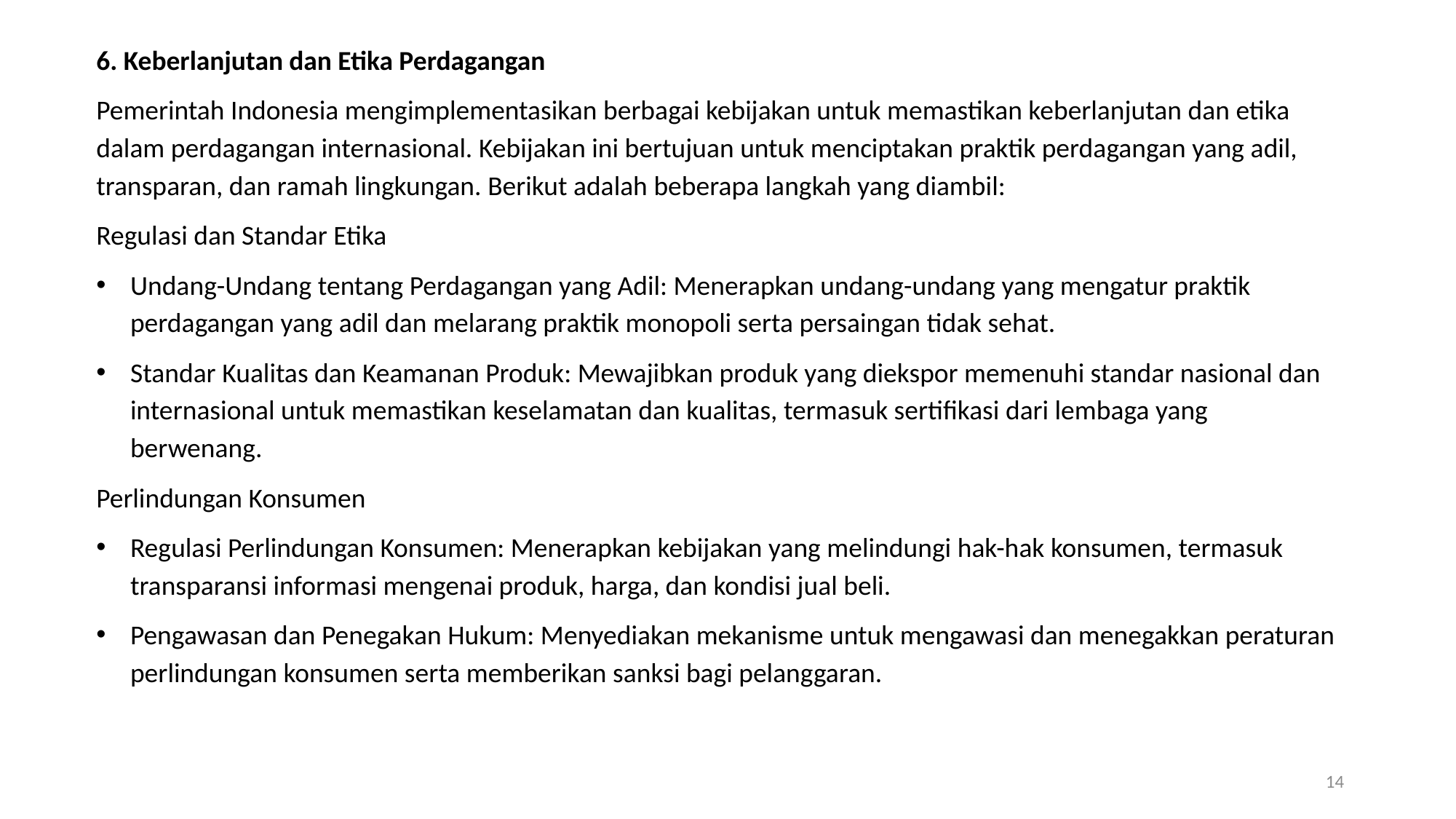

6. Keberlanjutan dan Etika Perdagangan
Pemerintah Indonesia mengimplementasikan berbagai kebijakan untuk memastikan keberlanjutan dan etika dalam perdagangan internasional. Kebijakan ini bertujuan untuk menciptakan praktik perdagangan yang adil, transparan, dan ramah lingkungan. Berikut adalah beberapa langkah yang diambil:
Regulasi dan Standar Etika
Undang-Undang tentang Perdagangan yang Adil: Menerapkan undang-undang yang mengatur praktik perdagangan yang adil dan melarang praktik monopoli serta persaingan tidak sehat.
Standar Kualitas dan Keamanan Produk: Mewajibkan produk yang diekspor memenuhi standar nasional dan internasional untuk memastikan keselamatan dan kualitas, termasuk sertifikasi dari lembaga yang berwenang.
Perlindungan Konsumen
Regulasi Perlindungan Konsumen: Menerapkan kebijakan yang melindungi hak-hak konsumen, termasuk transparansi informasi mengenai produk, harga, dan kondisi jual beli.
Pengawasan dan Penegakan Hukum: Menyediakan mekanisme untuk mengawasi dan menegakkan peraturan perlindungan konsumen serta memberikan sanksi bagi pelanggaran.

14